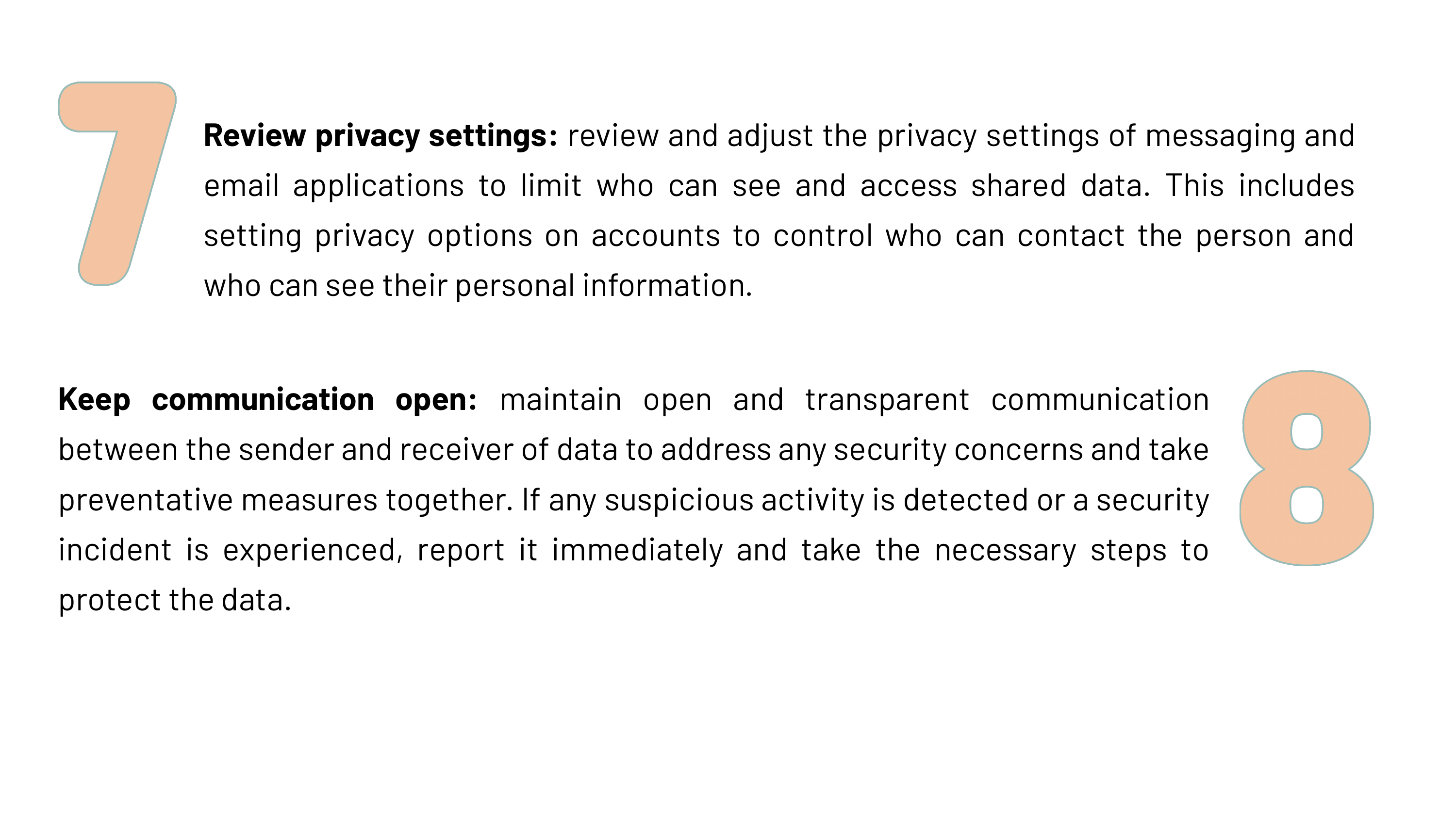

Review privacy settings: review and adjust the privacy settings of messaging and email applications to limit who can see and access shared data. This includes setting privacy options on accounts to control who can contact the person and who can see their personal information.
Keep communication open: maintain open and transparent communication between the sender and receiver of data to address any security concerns and take preventative measures together. If any suspicious activity is detected or a security incident is experienced, report it immediately and take the necessary steps to protect the data.